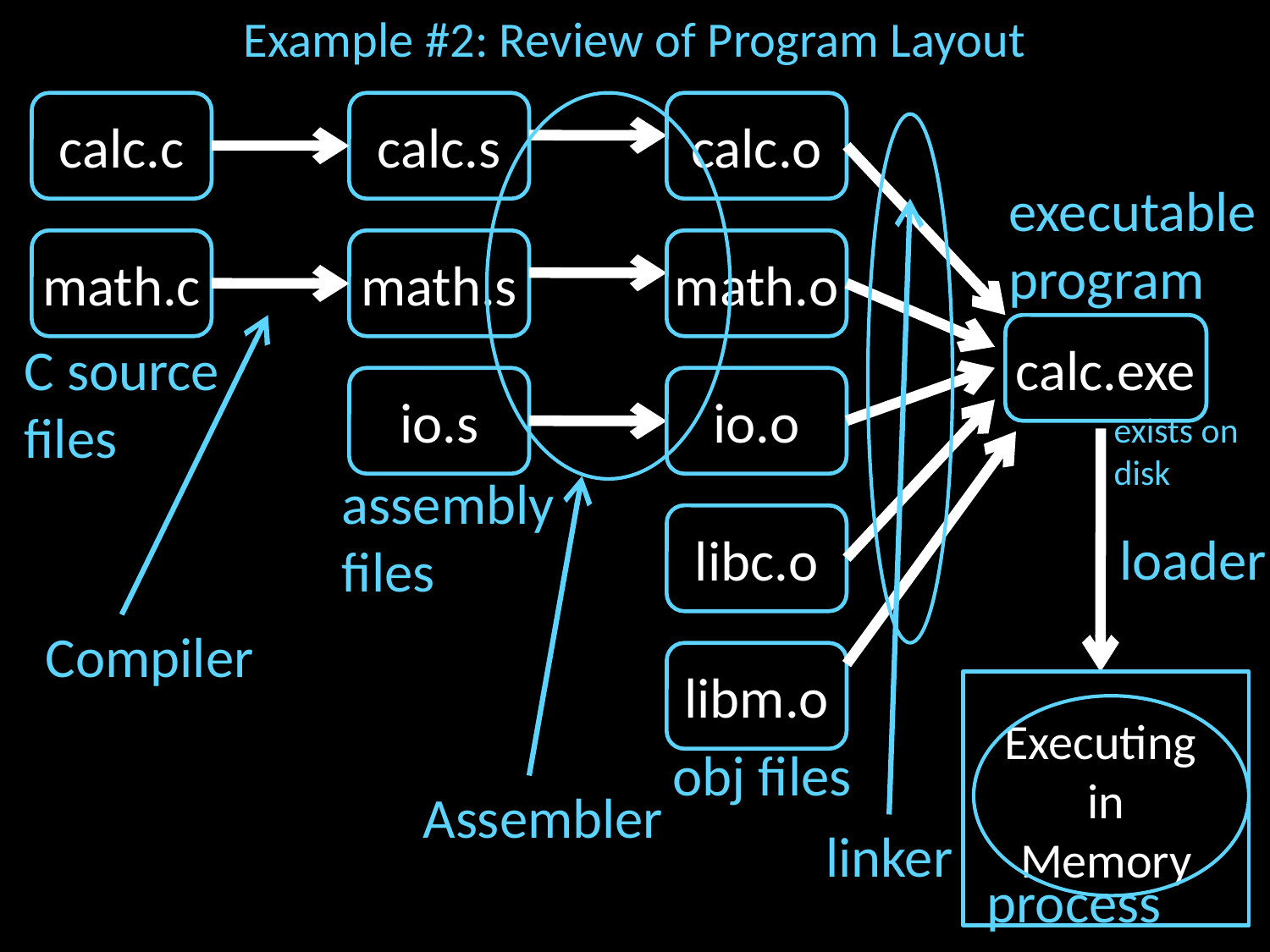

# Example #2: Review of Program Layout
calc.c
calc.s
calc.o

executable
program
math.c
math.s
math.o
calc.exe
C source
files
io.s
io.o
exists on
disk
assembly
files
libc.o
loader
Compiler
libm.o
Executing
in
Memory

obj files
Assembler
linker
process